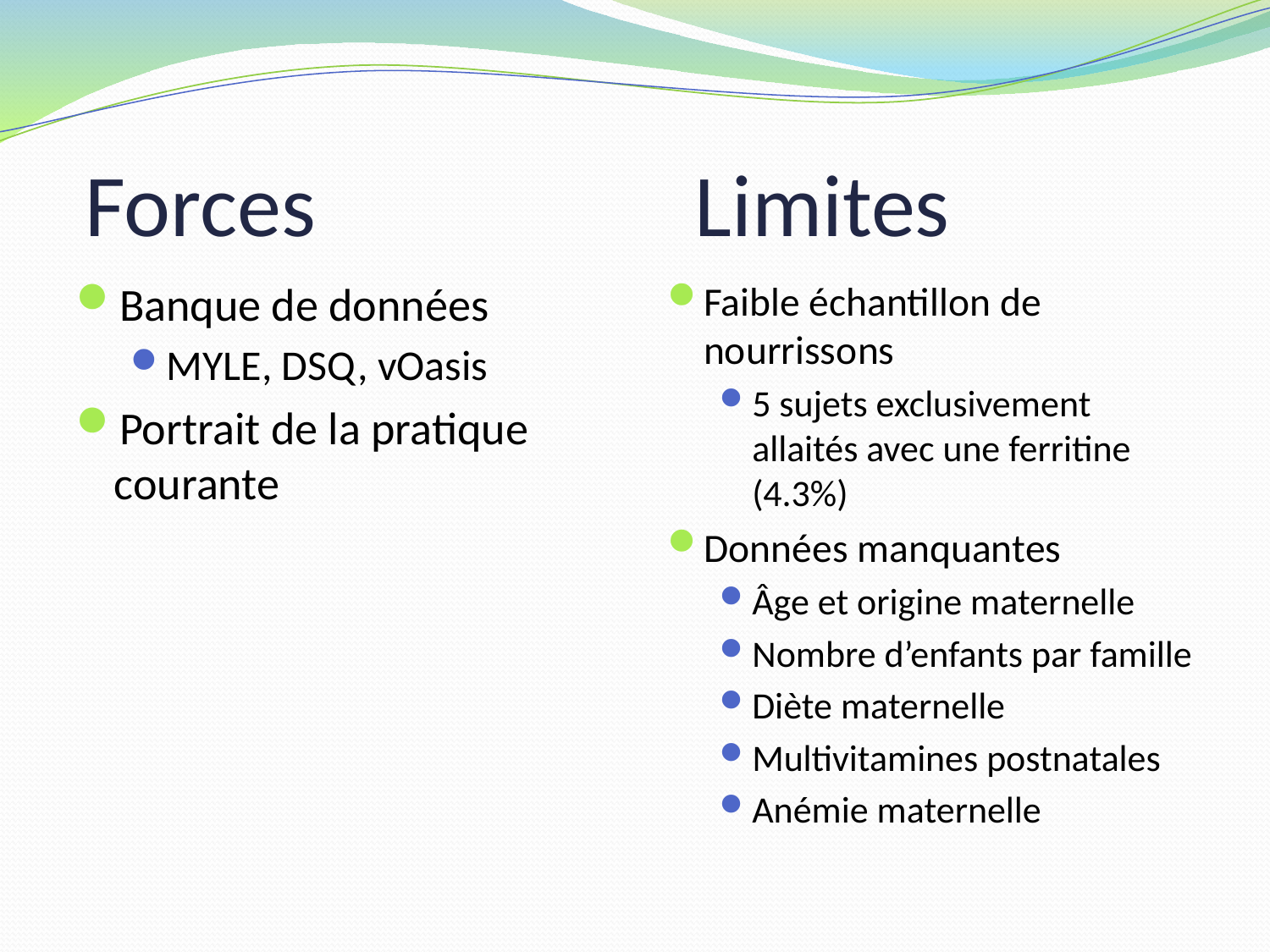

Forces
# Limites
Banque de données
MYLE, DSQ, vOasis
Portrait de la pratique courante

Faible échantillon de nourrissons
5 sujets exclusivement allaités avec une ferritine (4.3%)
Données manquantes
Âge et origine maternelle
Nombre d’enfants par famille
Diète maternelle
Multivitamines postnatales
Anémie maternelle